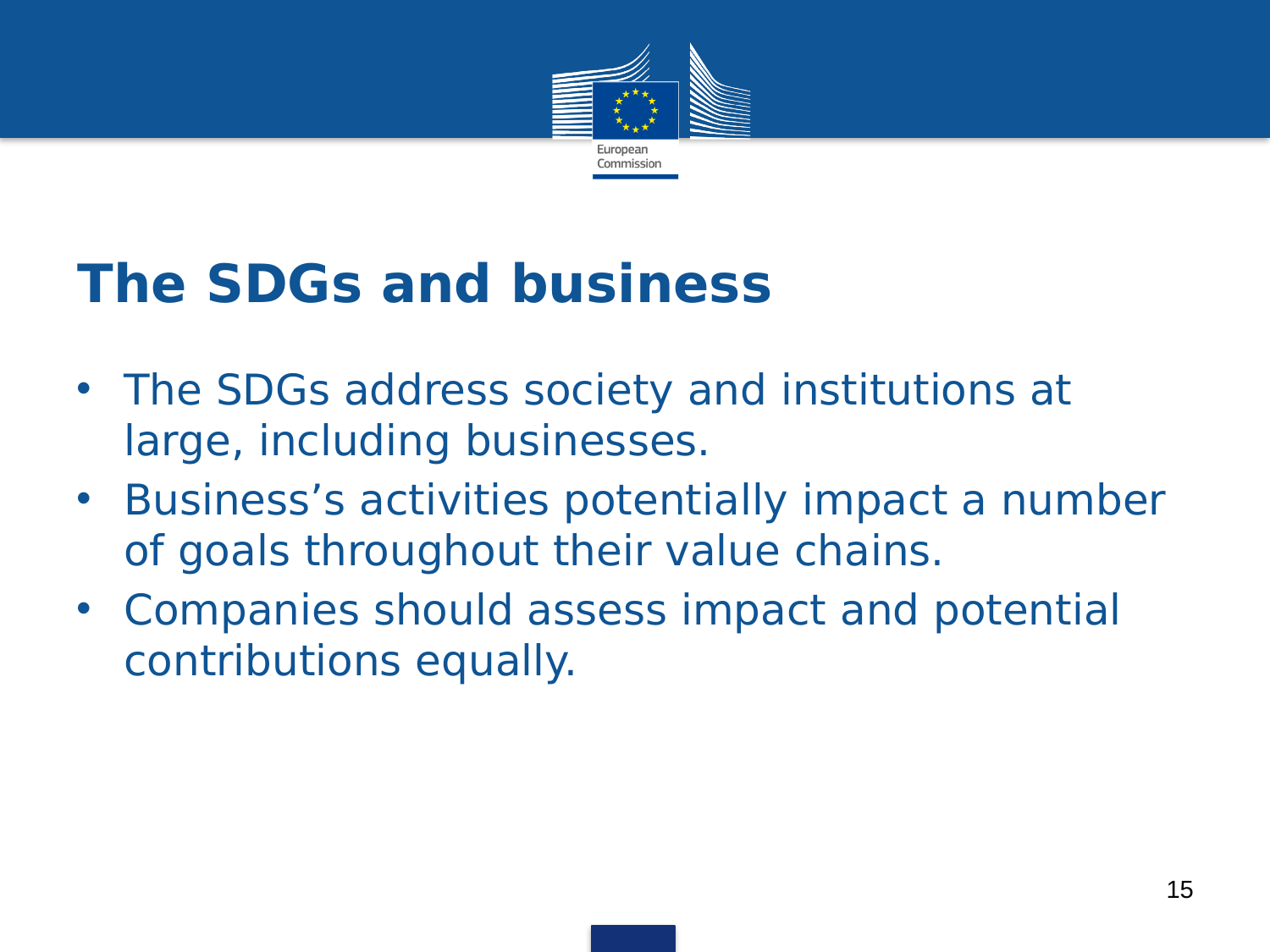

# The SDGs and business
The SDGs address society and institutions at large, including businesses.
Business’s activities potentially impact a number of goals throughout their value chains.
Companies should assess impact and potential contributions equally.
15